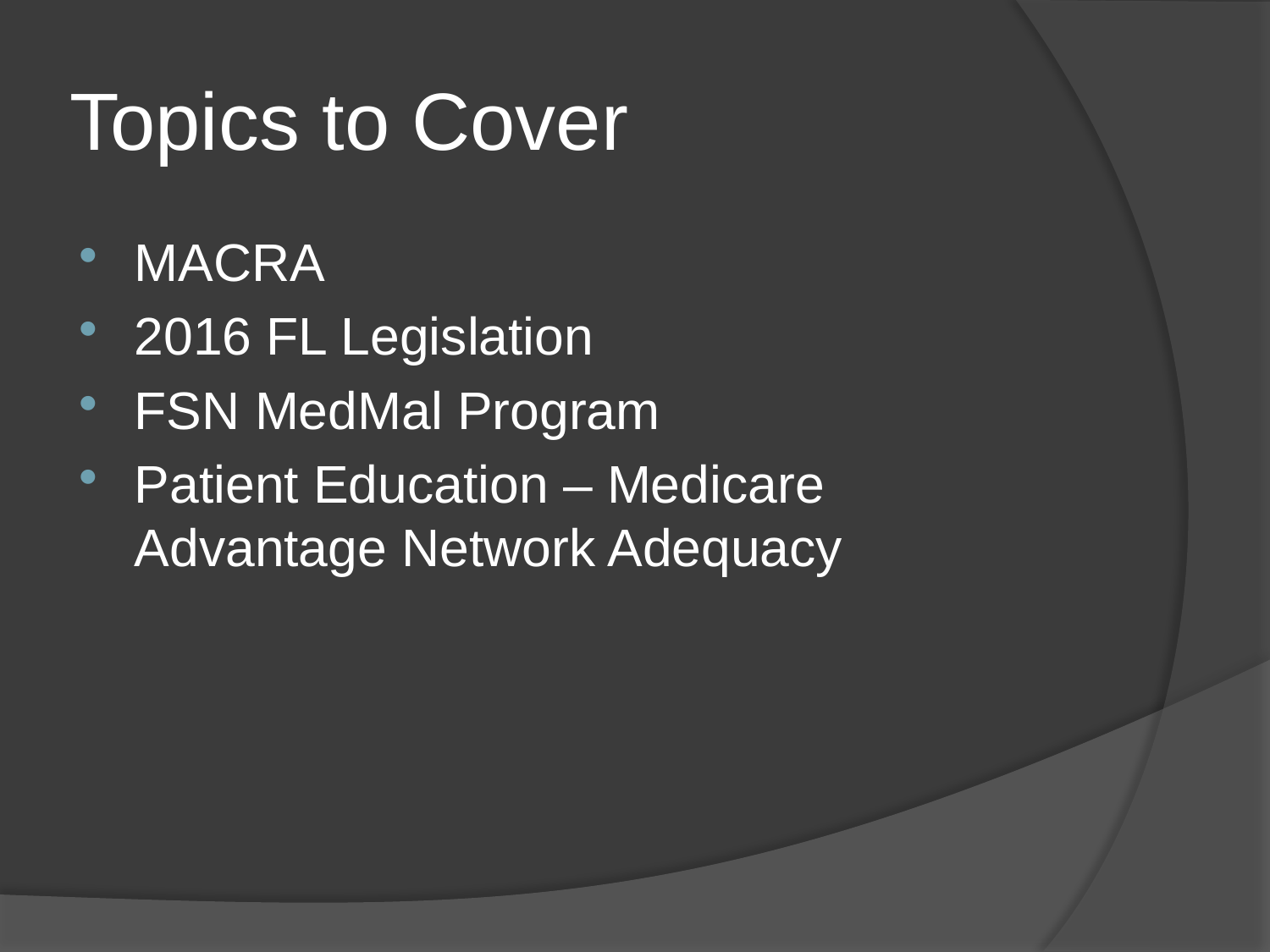

# Topics to Cover
MACRA
2016 FL Legislation
FSN MedMal Program
Patient Education – Medicare Advantage Network Adequacy